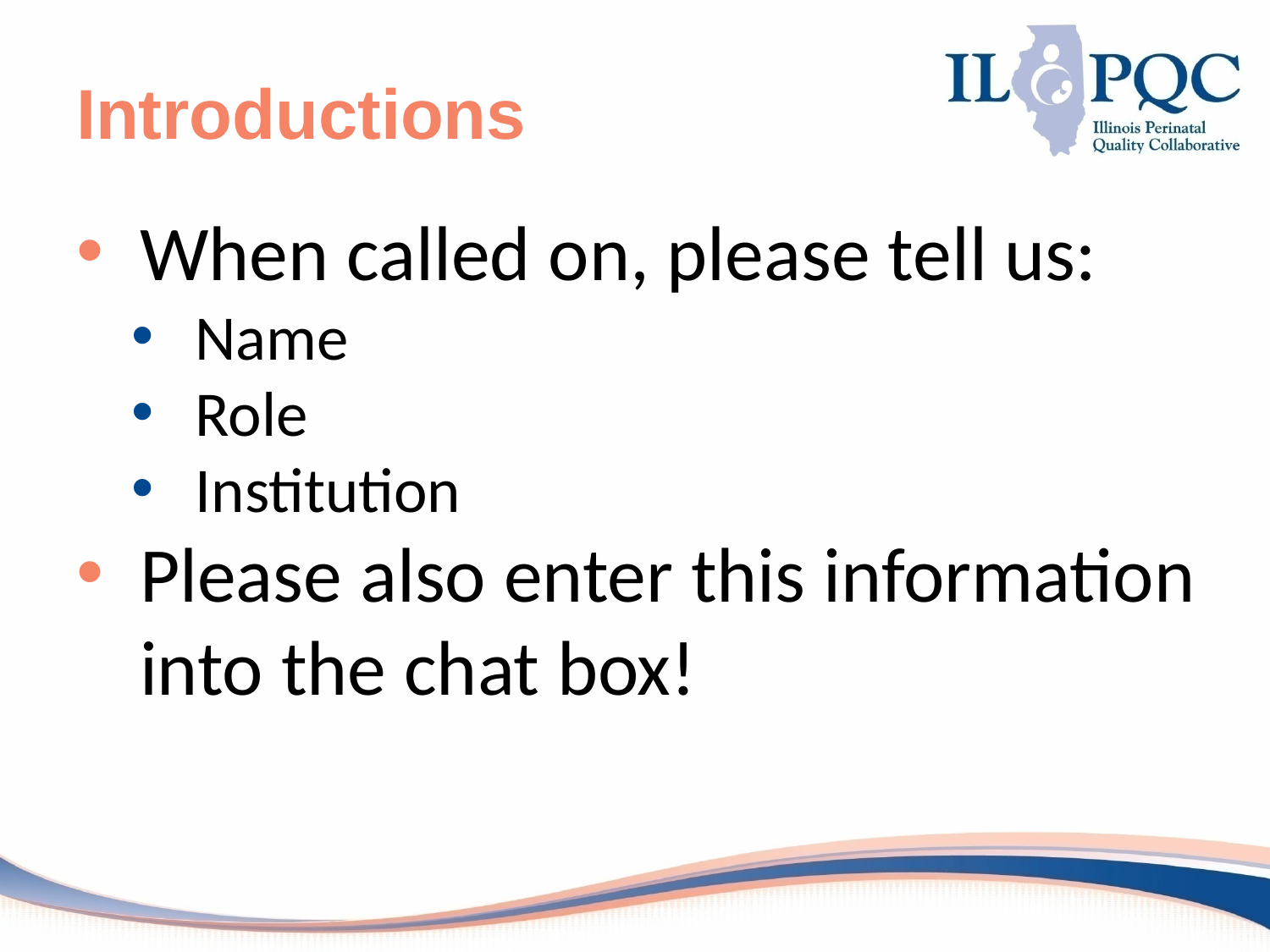

# Introductions
When called on, please tell us:
Name
Role
Institution
Please also enter this information into the chat box!